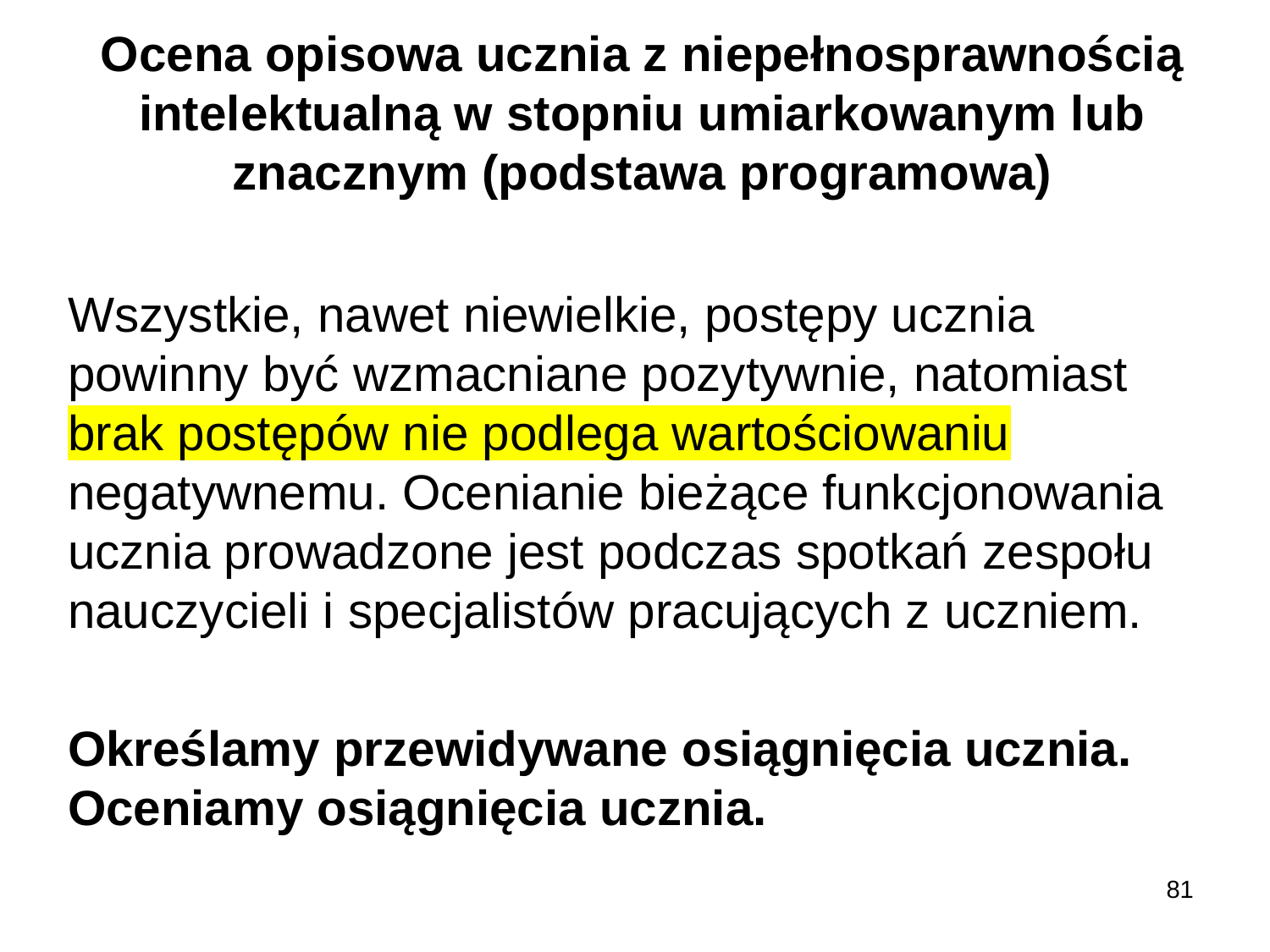

# Ocena opisowa ucznia z niepełnosprawnością intelektualną w stopniu umiarkowanym lub znacznym (podstawa programowa)
Wszystkie, nawet niewielkie, postępy ucznia powinny być wzmacniane pozytywnie, natomiast brak postępów nie podlega wartościowaniu negatywnemu. Ocenianie bieżące funkcjonowania ucznia prowadzone jest podczas spotkań zespołu nauczycieli i specjalistów pracujących z uczniem.

Określamy przewidywane osiągnięcia ucznia. Oceniamy osiągnięcia ucznia.

81